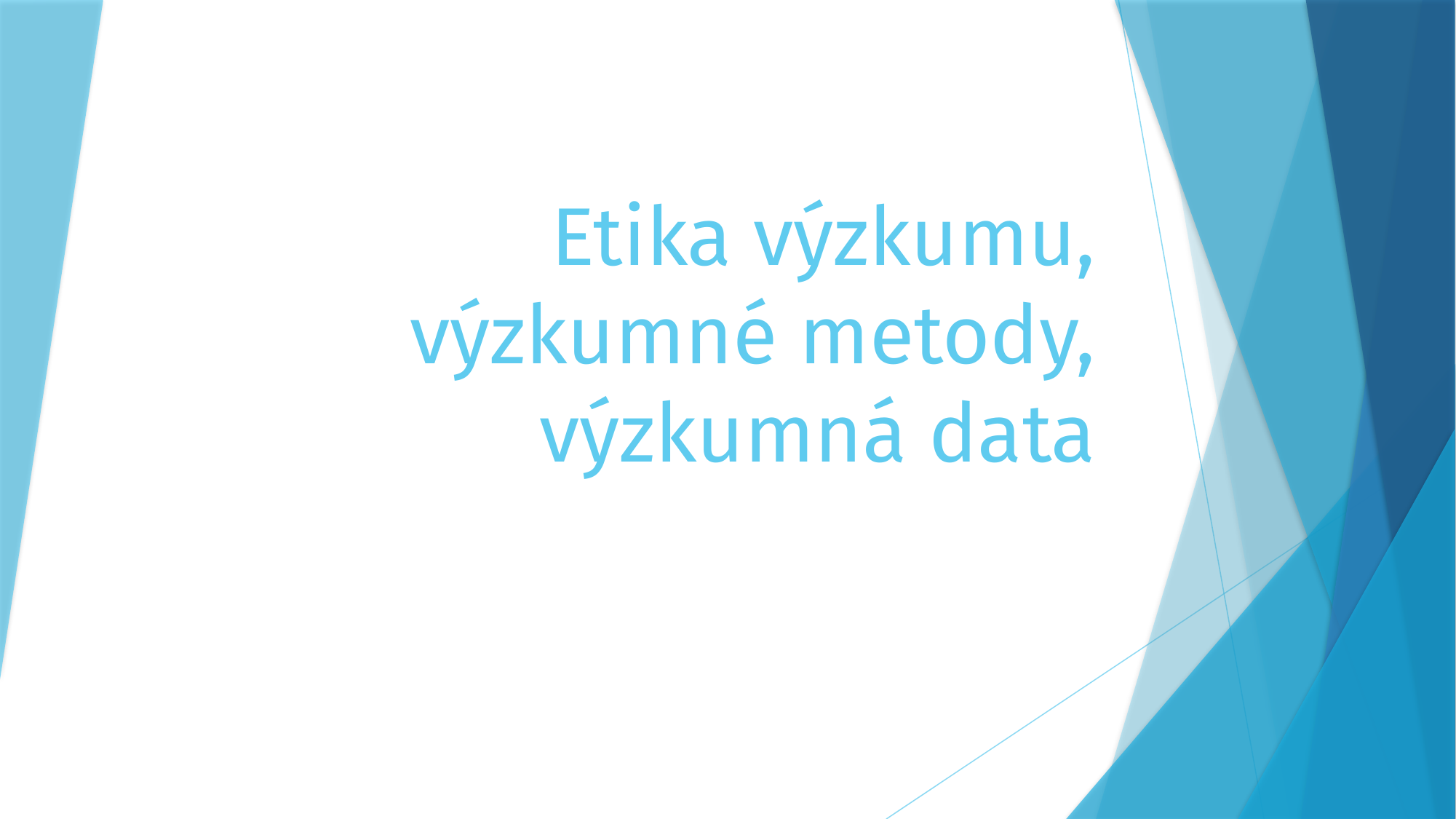

# Etika výzkumu, výzkumné metody, výzkumná data